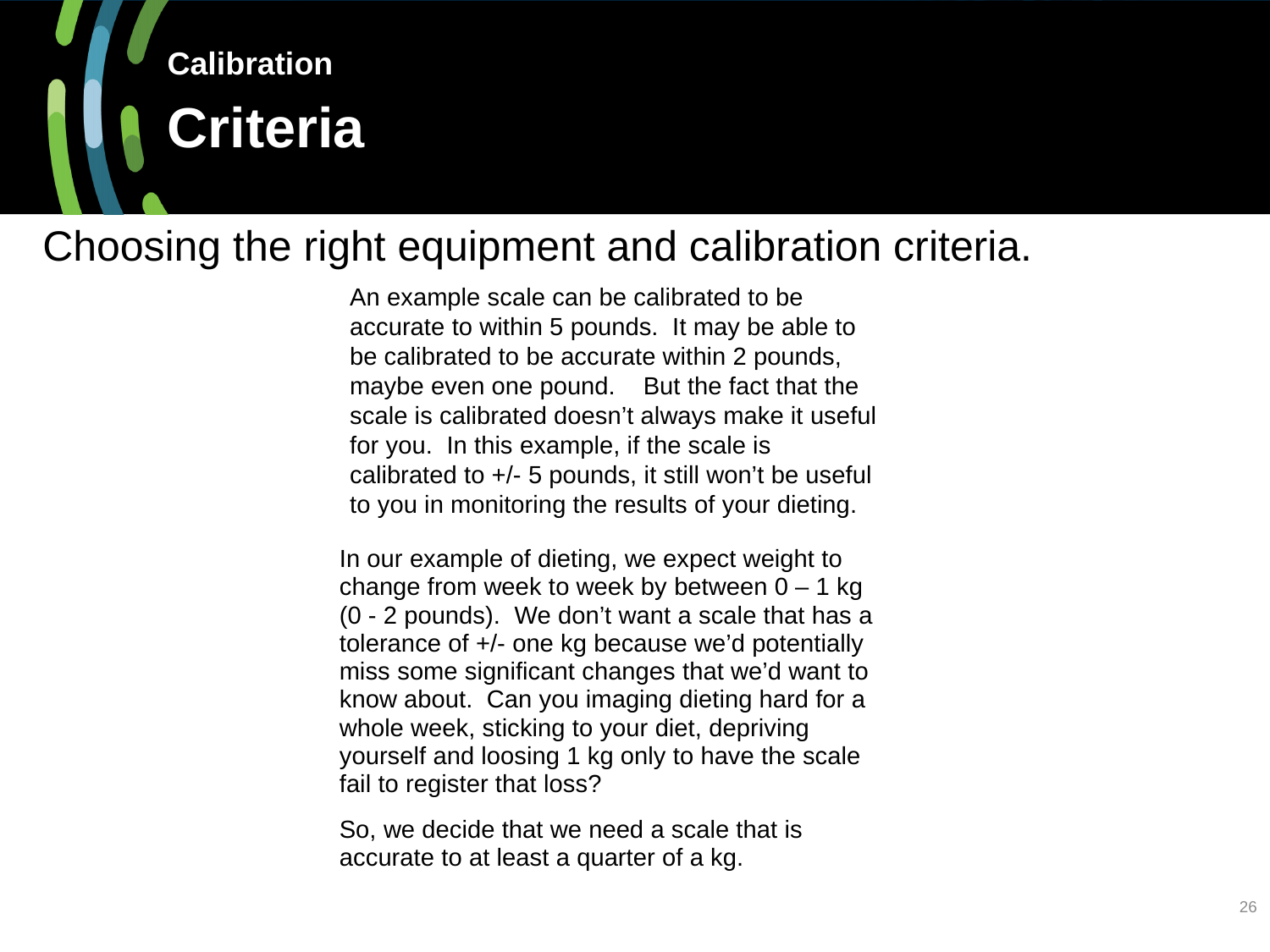

Calibration
Criteria
Choosing the right equipment and calibration criteria.
An example scale can be calibrated to be accurate to within 5 pounds.  It may be able to be calibrated to be accurate within 2 pounds, maybe even one pound.    But the fact that the scale is calibrated doesn’t always make it useful for you.  In this example, if the scale is calibrated to +/- 5 pounds, it still won’t be useful to you in monitoring the results of your dieting.
In our example of dieting, we expect weight to change from week to week by between 0 – 1 kg (0 - 2 pounds).  We don’t want a scale that has a tolerance of +/- one kg because we’d potentially miss some significant changes that we’d want to know about.  Can you imaging dieting hard for a whole week, sticking to your diet, depriving yourself and loosing 1 kg only to have the scale fail to register that loss?
So, we decide that we need a scale that is accurate to at least a quarter of a kg.
26